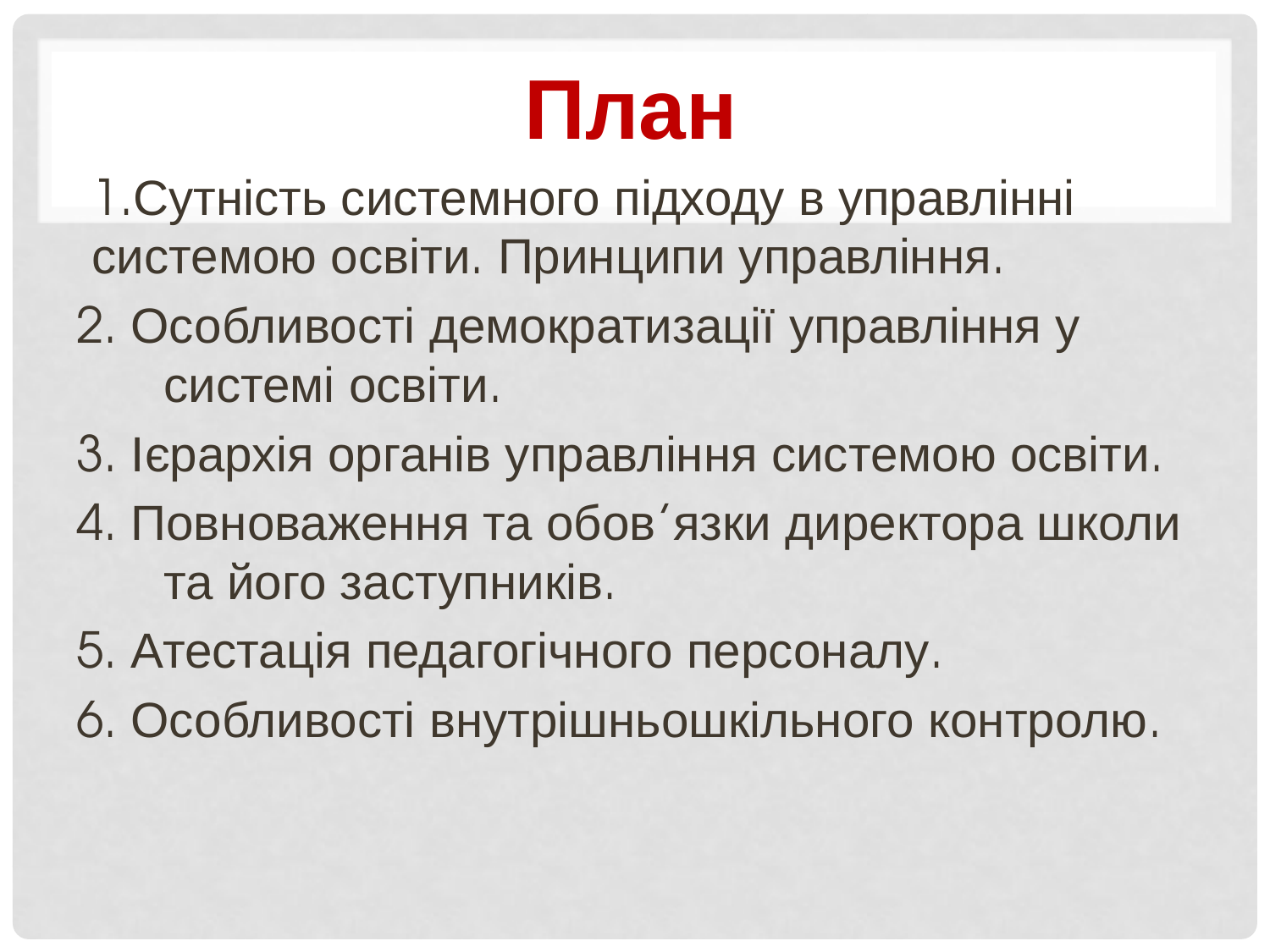

План
1.Сутність системного підходу в управлінні системою освіти. Принципи управління.
2. Особливості демократизації управління у системі освіти.
3. Ієрархія органів управління системою освіти.
4. Повноваження та обов’язки директора школи та його заступників.
5. Атестація педагогічного персоналу.
6. Особливості внутрішньошкільного контролю.